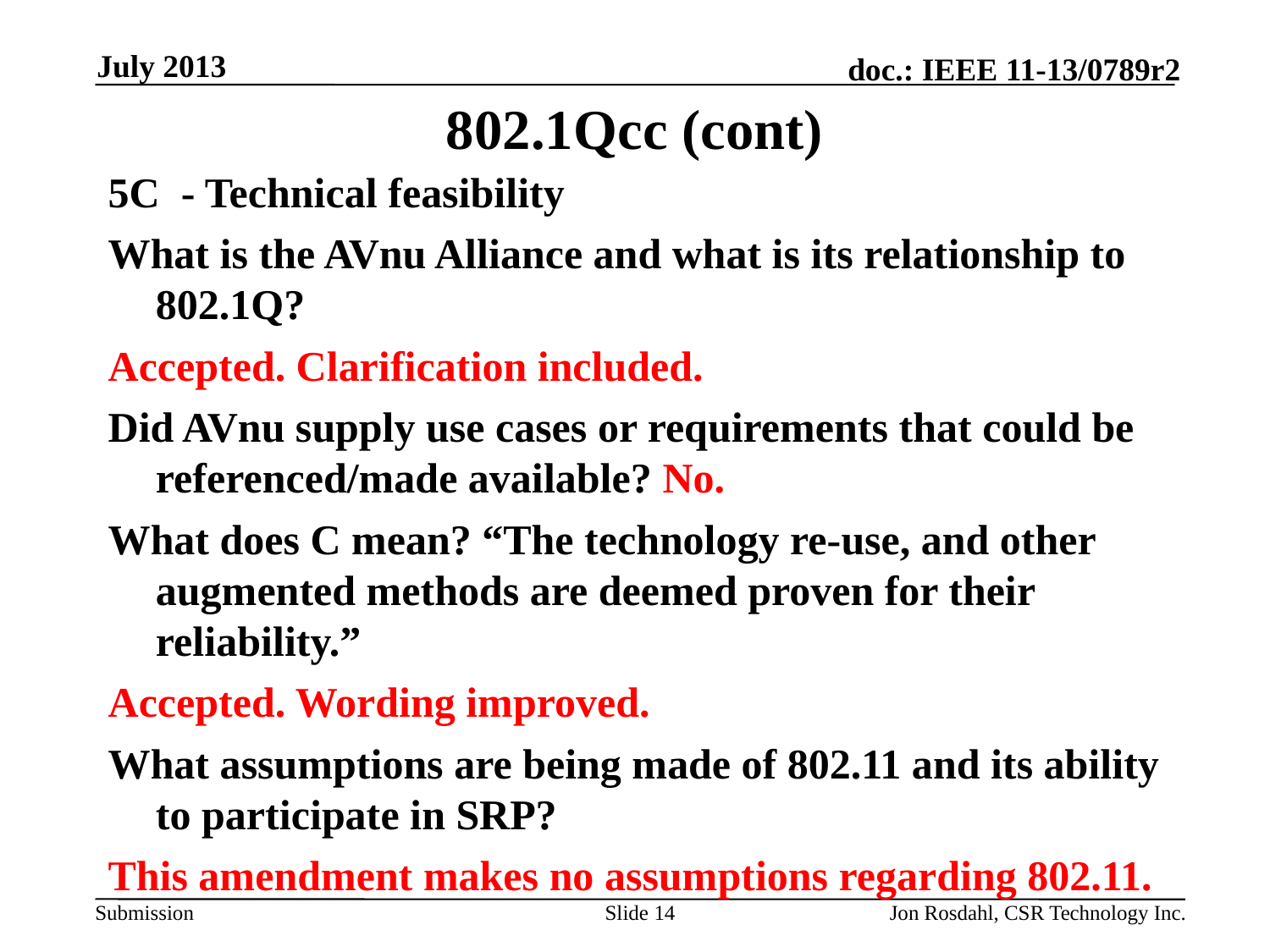

July 2013
# 802.1Qcc (cont)
5C  - Technical feasibility
What is the AVnu Alliance and what is its relationship to 802.1Q?
Accepted. Clarification included.
Did AVnu supply use cases or requirements that could be referenced/made available? No.
What does C mean? “The technology re‐use, and other augmented methods are deemed proven for their reliability.”
Accepted. Wording improved.
What assumptions are being made of 802.11 and its ability to participate in SRP?
This amendment makes no assumptions regarding 802.11.

Slide 14
Jon Rosdahl, CSR Technology Inc.